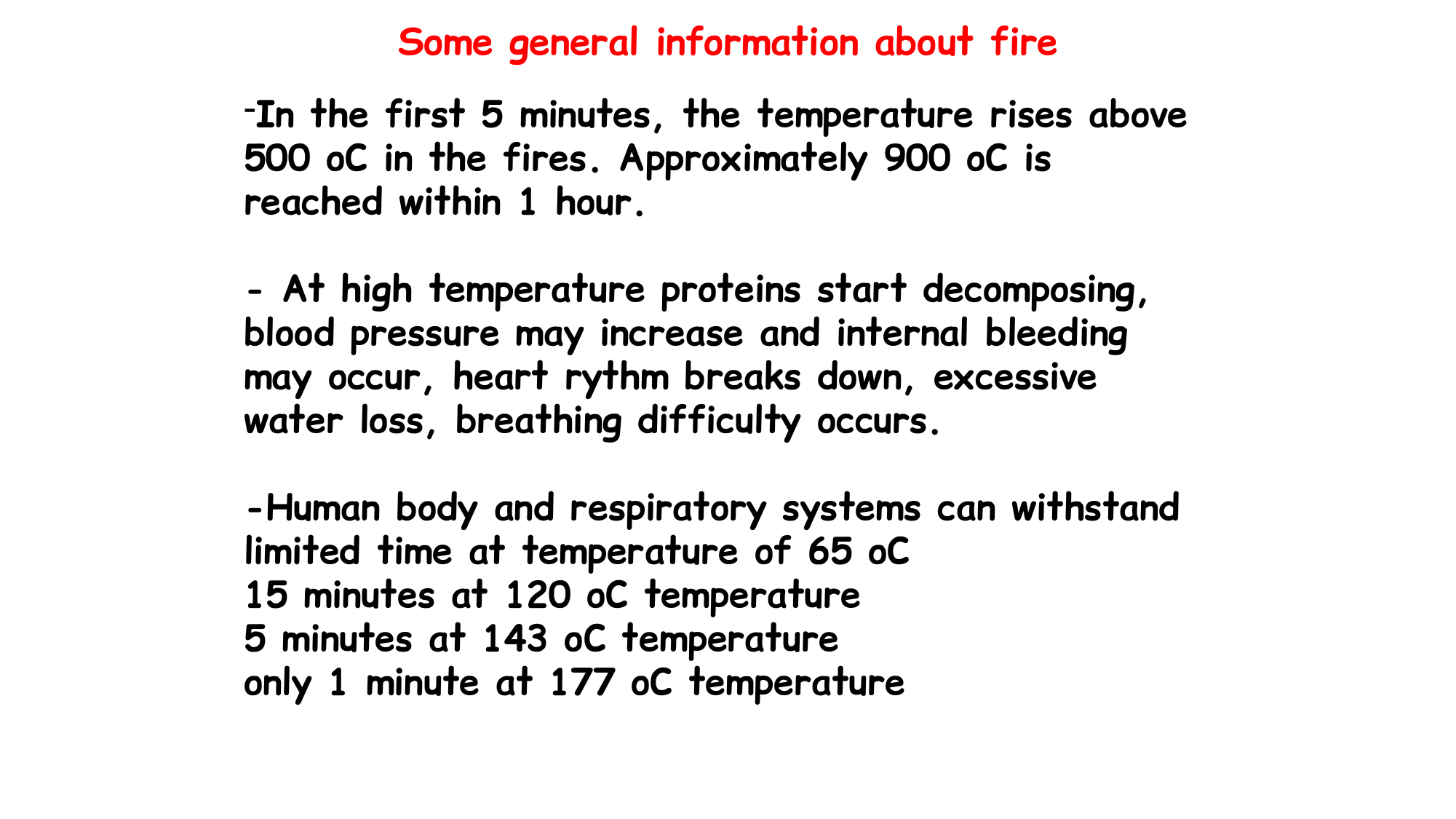

# Some general information about fire
In the first 5 minutes, the temperature rises above 500 oC in the fires. Approximately 900 oC is reached within 1 hour.

- At high temperature proteins start decomposing, blood pressure may increase and internal bleeding may occur, heart rythm breaks down, excessive water loss, breathing difficulty occurs.

-Human body and respiratory systems can withstand
limited time at temperature of 65 oC
15 minutes at 120 oC temperature
5 minutes at 143 oC temperature
only 1 minute at 177 oC temperature